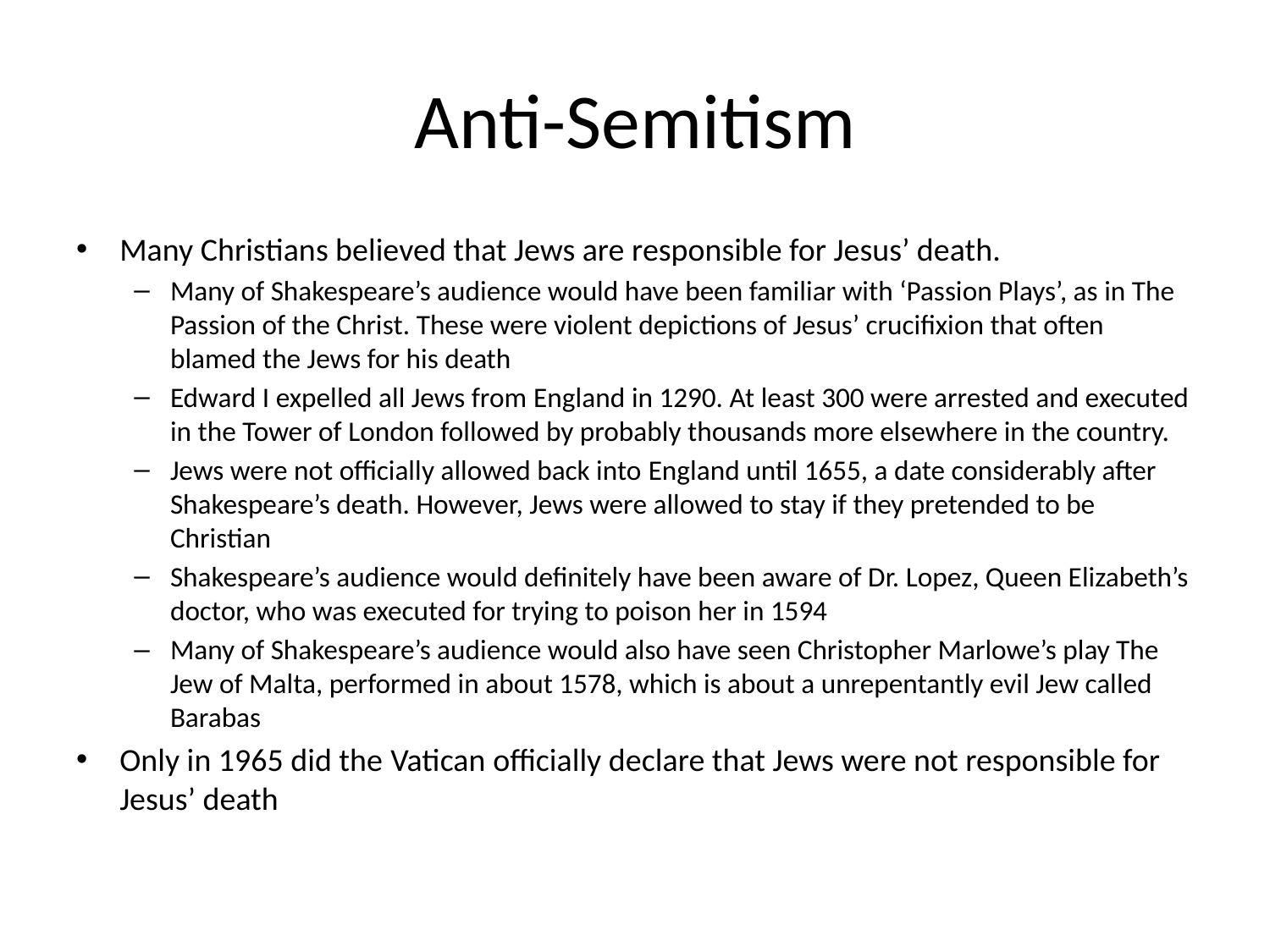

# Anti-Semitism
Many Christians believed that Jews are responsible for Jesus’ death.
Many of Shakespeare’s audience would have been familiar with ‘Passion Plays’, as in The Passion of the Christ. These were violent depictions of Jesus’ crucifixion that often blamed the Jews for his death
Edward I expelled all Jews from England in 1290. At least 300 were arrested and executed in the Tower of London followed by probably thousands more elsewhere in the country.
Jews were not officially allowed back into England until 1655, a date considerably after Shakespeare’s death. However, Jews were allowed to stay if they pretended to be Christian
Shakespeare’s audience would definitely have been aware of Dr. Lopez, Queen Elizabeth’s doctor, who was executed for trying to poison her in 1594
Many of Shakespeare’s audience would also have seen Christopher Marlowe’s play The Jew of Malta, performed in about 1578, which is about a unrepentantly evil Jew called Barabas
Only in 1965 did the Vatican officially declare that Jews were not responsible for Jesus’ death